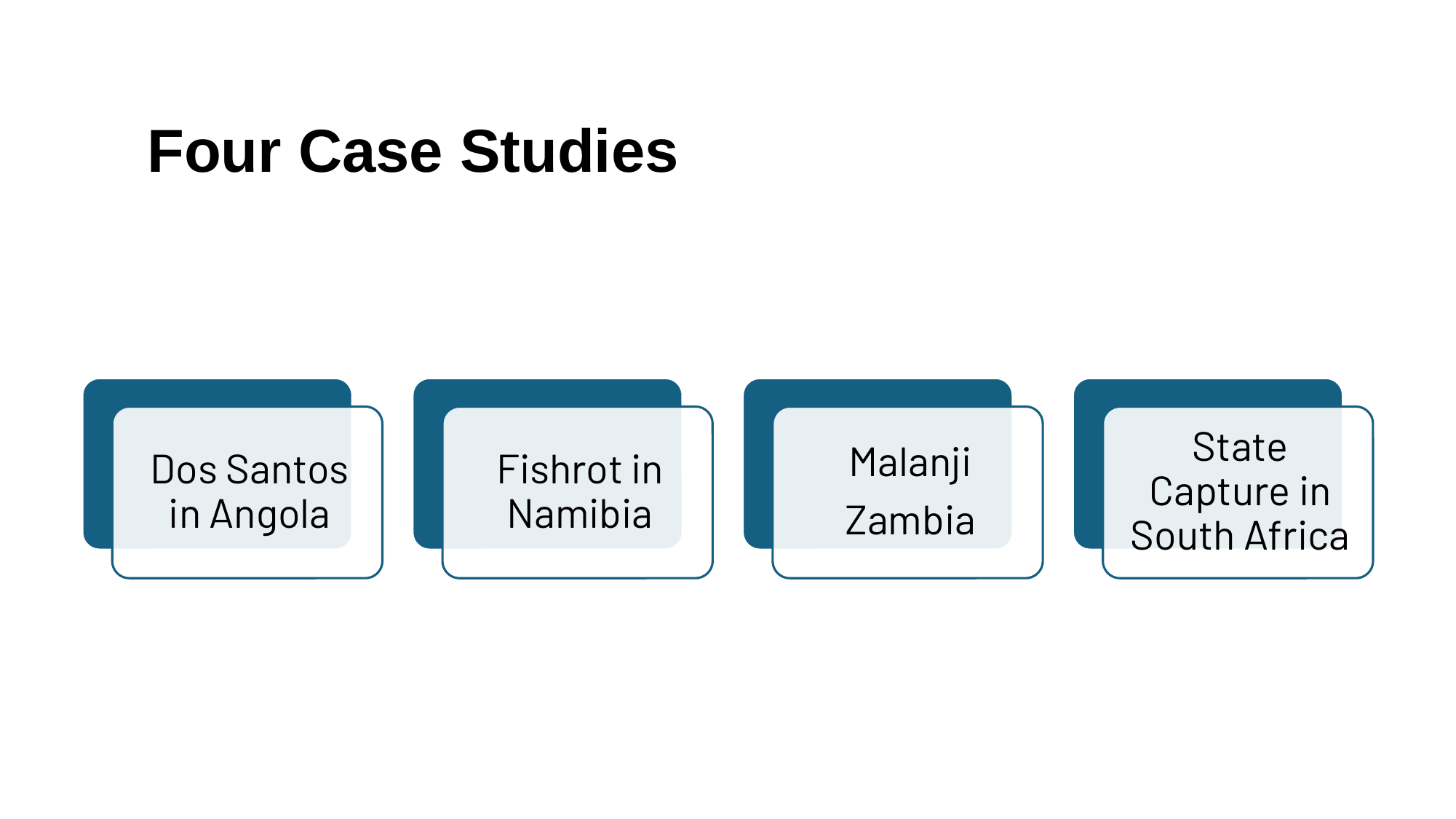

# Four Case Studies
Dos Santos in Angola
Fishrot in Namibia
Malanji
Zambia
State Capture in South Africa